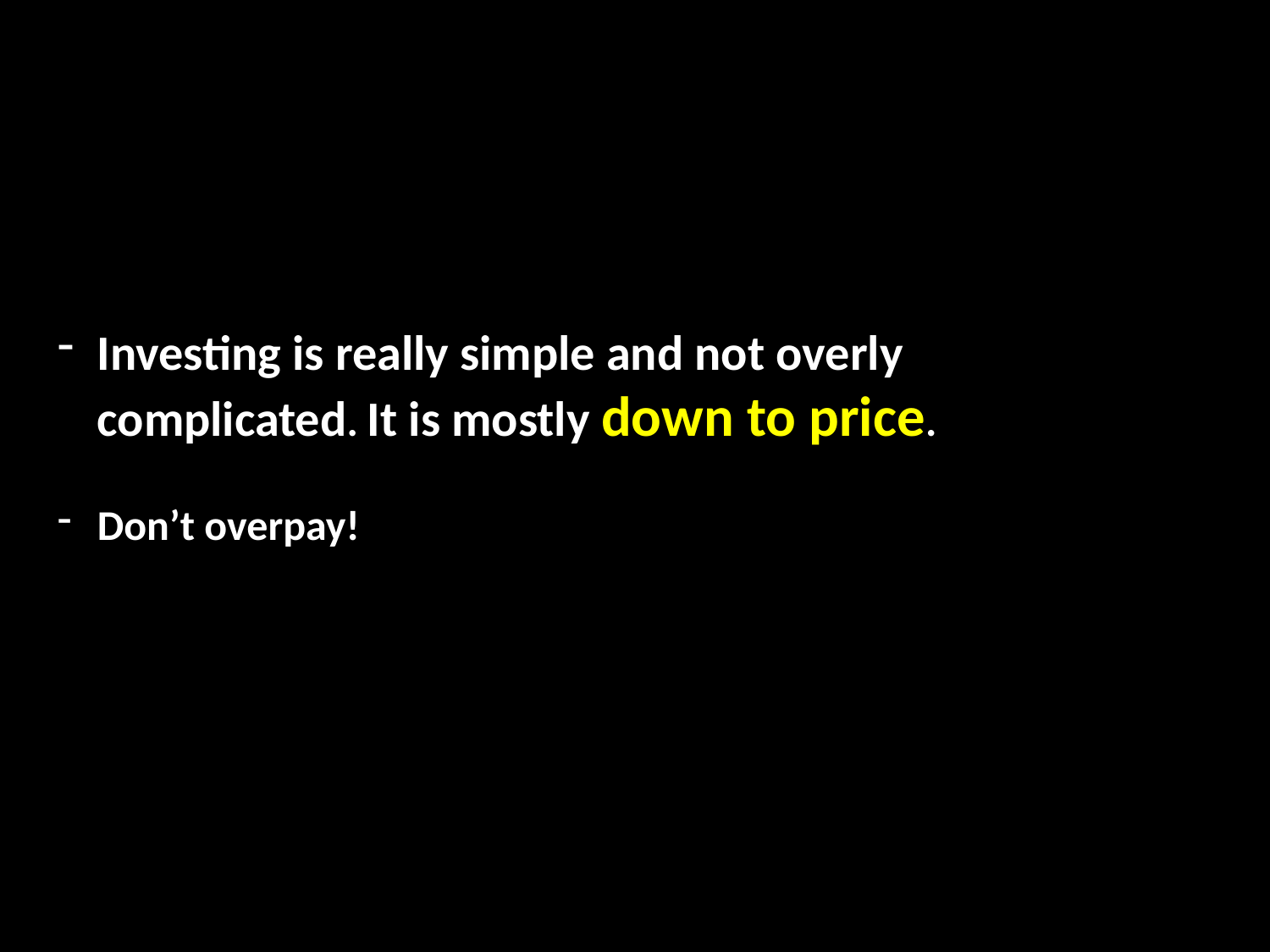

Investing is really simple and not overly complicated. It is mostly down to price.

Don’t overpay!